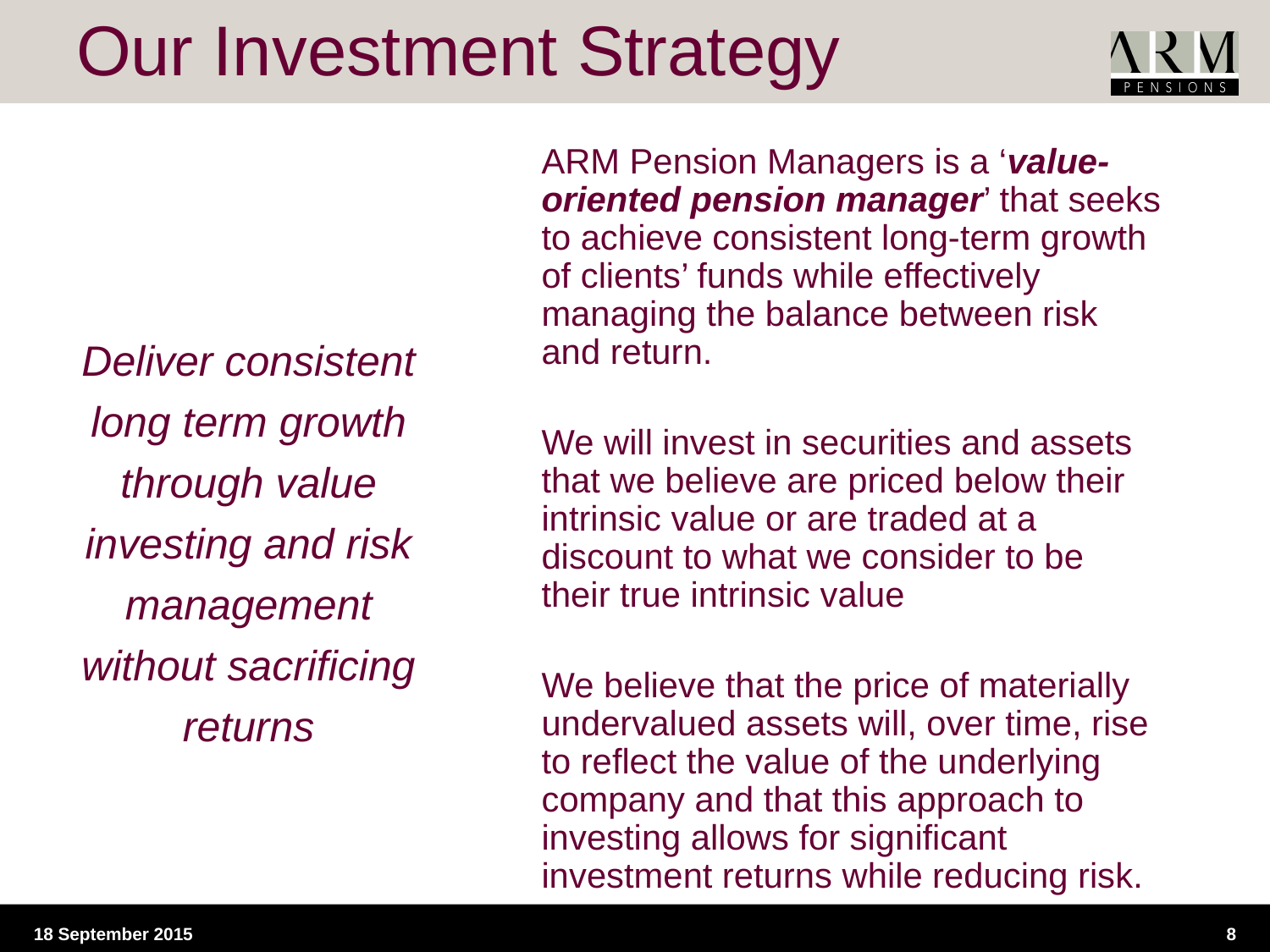

Our Investment Strategy
ARM Pension Managers is a ‘value-oriented pension manager’ that seeks to achieve consistent long-term growth of clients’ funds while effectively managing the balance between risk and return.

We will invest in securities and assets that we believe are priced below their intrinsic value or are traded at a discount to what we consider to be their true intrinsic value

We believe that the price of materially undervalued assets will, over time, rise to reflect the value of the underlying company and that this approach to investing allows for significant investment returns while reducing risk.
Deliver consistent long term growth through value investing and risk management without sacrificing returns
18 September 2015
8